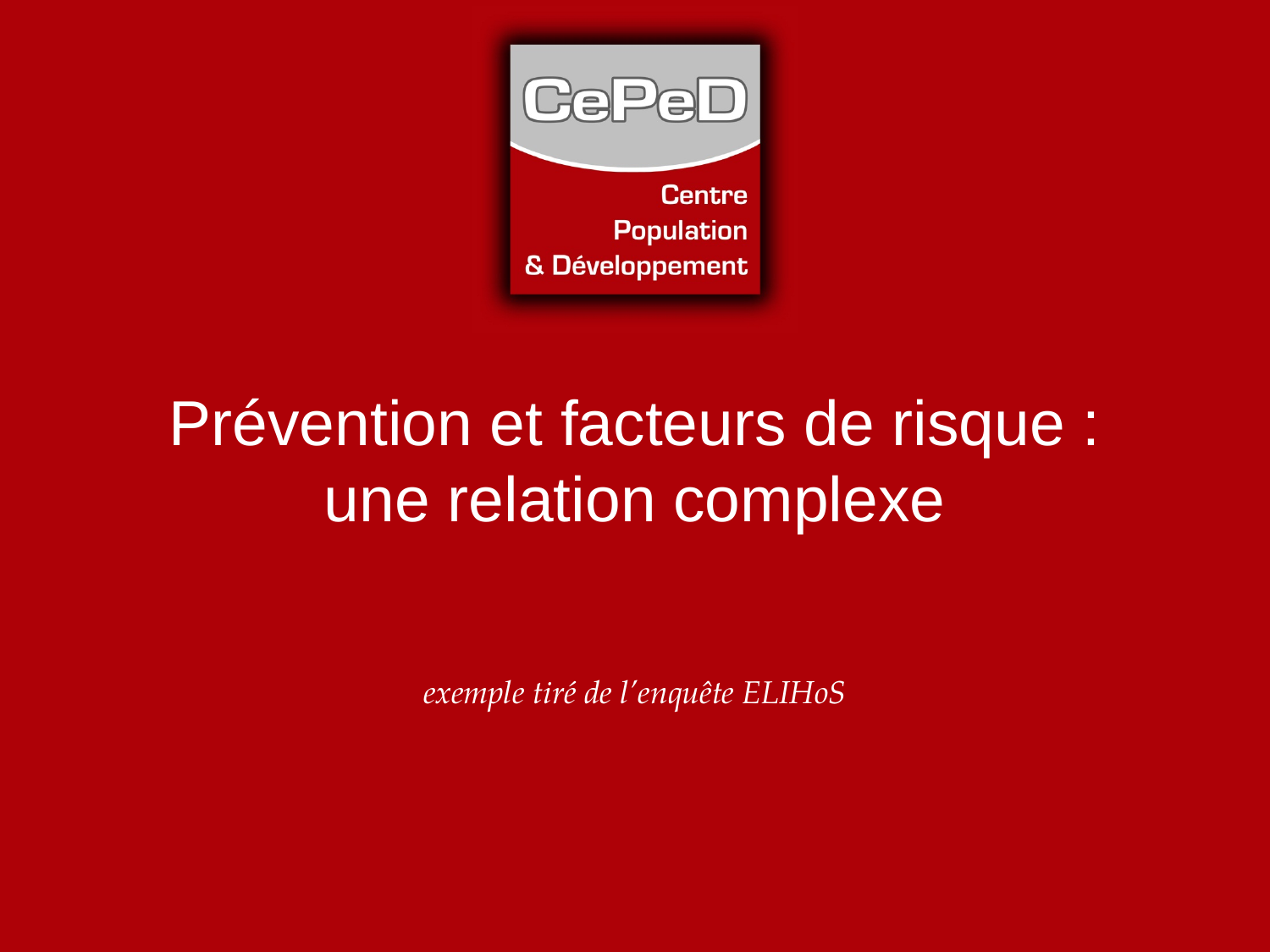

# Prévention et facteurs de risque : une relation complexe
exemple tiré de l’enquête ELIHoS